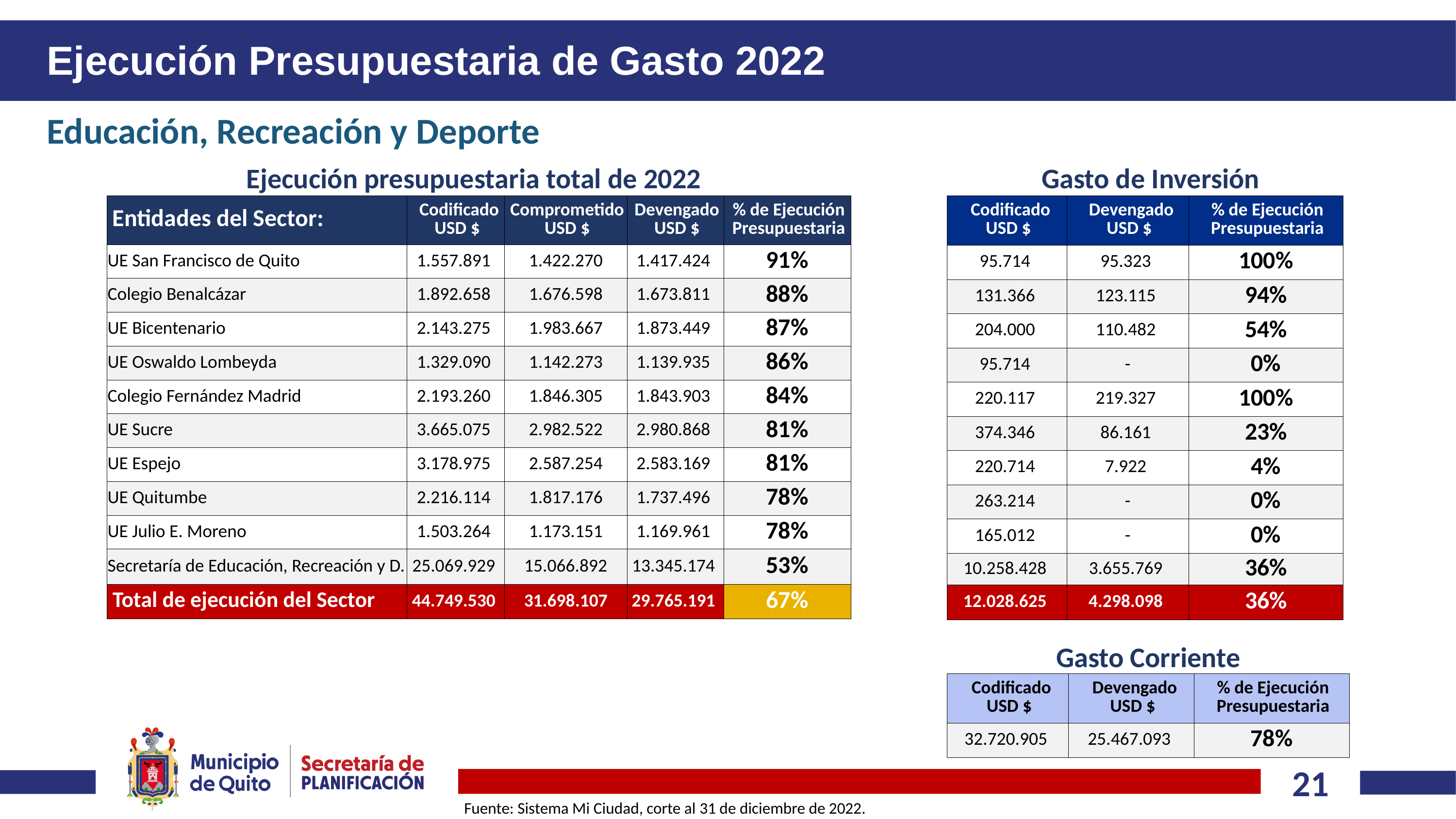

Ejecución Presupuestaria de Gasto 2022
Educación, Recreación y Deporte
Ejecución presupuestaria total de 2022
Gasto de Inversión
| Entidades del Sector: | Codificado USD $ | Comprometido USD $ | Devengado USD $ | % de Ejecución Presupuestaria |
| --- | --- | --- | --- | --- |
| UE San Francisco de Quito | 1.557.891 | 1.422.270 | 1.417.424 | 91% |
| Colegio Benalcázar | 1.892.658 | 1.676.598 | 1.673.811 | 88% |
| UE Bicentenario | 2.143.275 | 1.983.667 | 1.873.449 | 87% |
| UE Oswaldo Lombeyda | 1.329.090 | 1.142.273 | 1.139.935 | 86% |
| Colegio Fernández Madrid | 2.193.260 | 1.846.305 | 1.843.903 | 84% |
| UE Sucre | 3.665.075 | 2.982.522 | 2.980.868 | 81% |
| UE Espejo | 3.178.975 | 2.587.254 | 2.583.169 | 81% |
| UE Quitumbe | 2.216.114 | 1.817.176 | 1.737.496 | 78% |
| UE Julio E. Moreno | 1.503.264 | 1.173.151 | 1.169.961 | 78% |
| Secretaría de Educación, Recreación y D. | 25.069.929 | 15.066.892 | 13.345.174 | 53% |
| Total de ejecución del Sector | 44.749.530 | 31.698.107 | 29.765.191 | 67% |
| Codificado USD $ | Devengado USD $ | % de Ejecución Presupuestaria |
| --- | --- | --- |
| 95.714 | 95.323 | 100% |
| 131.366 | 123.115 | 94% |
| 204.000 | 110.482 | 54% |
| 95.714 | - | 0% |
| 220.117 | 219.327 | 100% |
| 374.346 | 86.161 | 23% |
| 220.714 | 7.922 | 4% |
| 263.214 | - | 0% |
| 165.012 | - | 0% |
| 10.258.428 | 3.655.769 | 36% |
| 12.028.625 | 4.298.098 | 36% |
Gasto Corriente
| Codificado USD $ | Devengado USD $ | % de Ejecución Presupuestaria |
| --- | --- | --- |
| 32.720.905 | 25.467.093 | 78% |
Fuente: Sistema Mi Ciudad, corte al 31 de diciembre de 2022.